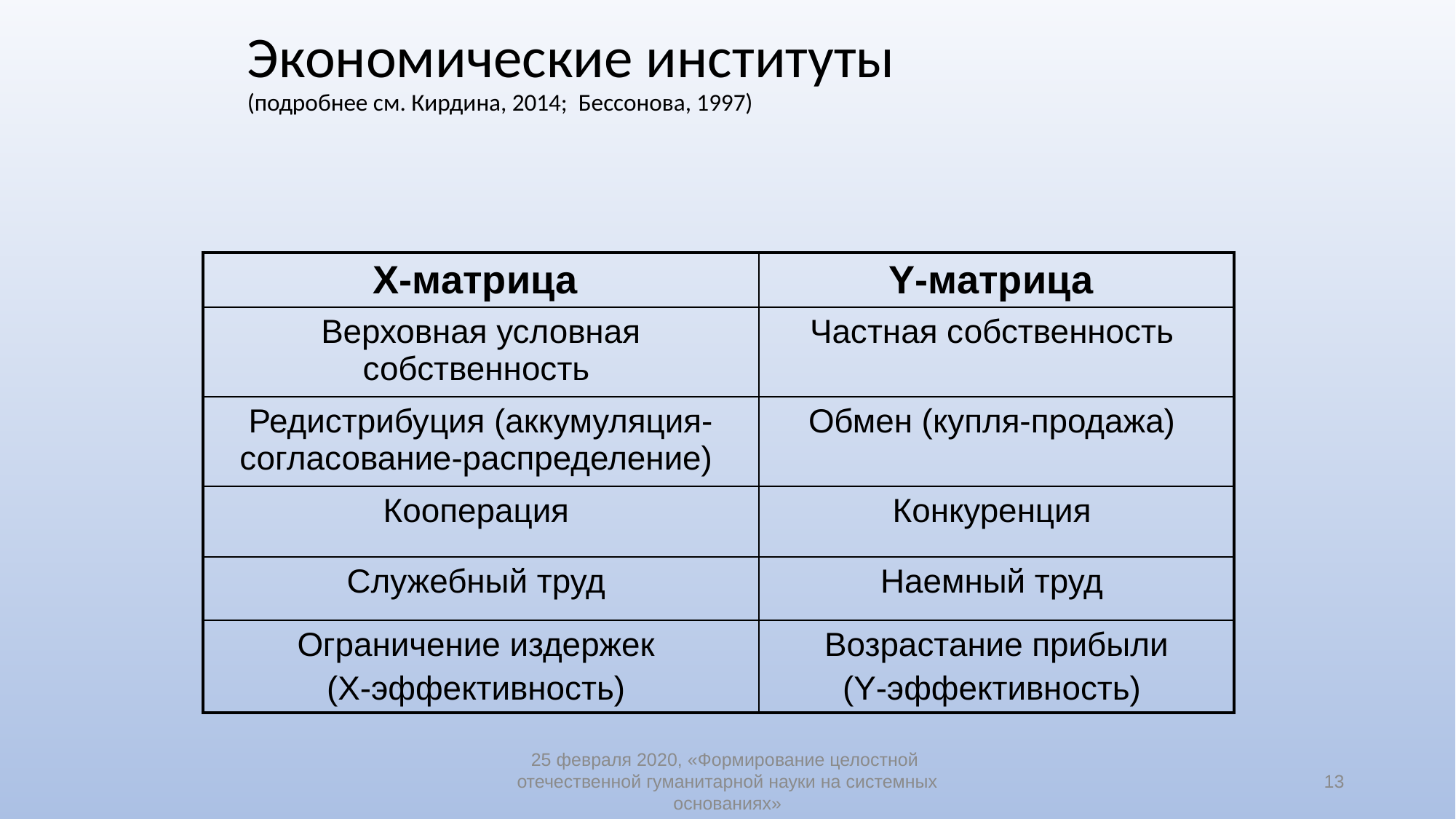

# Экономические институты (подробнее см. Кирдина, 2014;  Бессонова, 1997)
| Х-матрица | Y-матрица |
| --- | --- |
| Верховная условная собственность | Частная собственность |
| Редистрибуция (аккумуляция-согласование-распределение) | Обмен (купля-продажа) |
| Кооперация | Конкуренция |
| Служебный труд | Наемный труд |
| Ограничение издержек (Х-эффективность) | Возрастание прибыли (Y-эффективность) |
25 февраля 2020, «Формирование целостной  отечественной гуманитарной науки на системных основаниях»
13